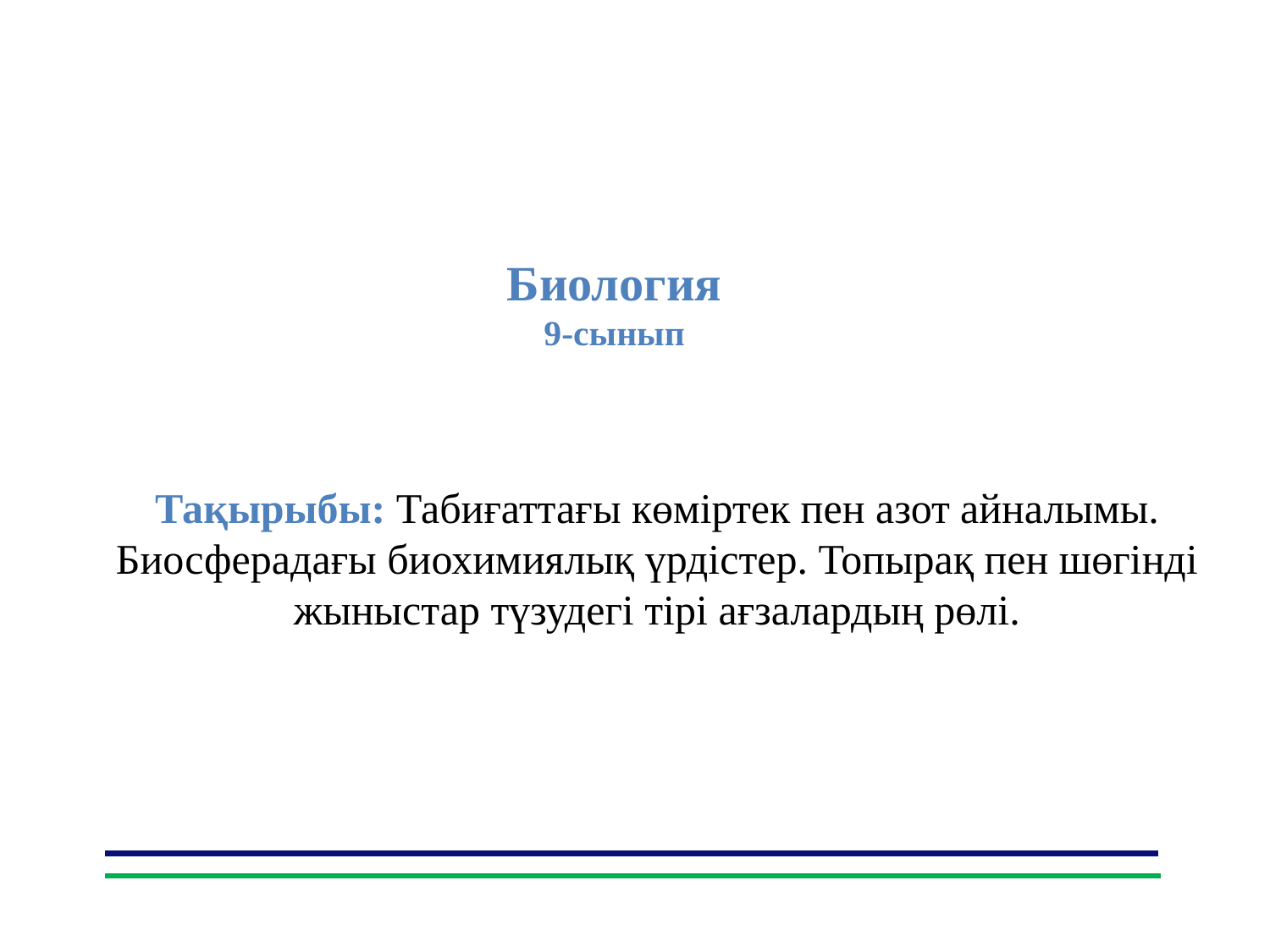

Биология
9-сынып
Тақырыбы: Табиғаттағы көміртек пен азот айналымы. Биосферадағы биохимиялық үрдістер. Топырақ пен шөгінді жыныстар түзудегі тірі ағзалардың рөлі.